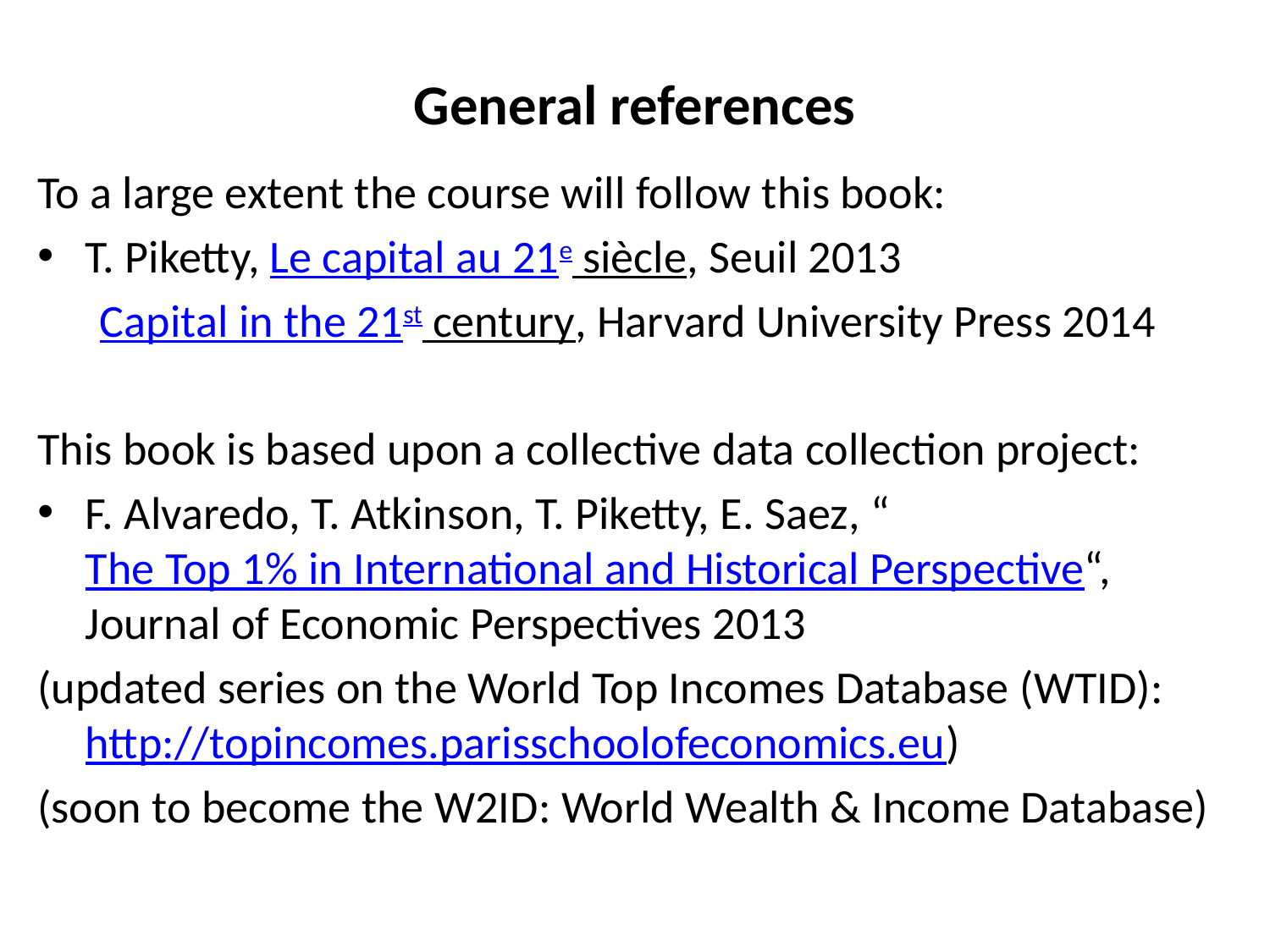

# General references
To a large extent the course will follow this book:
T. Piketty, Le capital au 21e siècle, Seuil 2013
      Capital in the 21st century, Harvard University Press 2014

This book is based upon a collective data collection project:
F. Alvaredo, T. Atkinson, T. Piketty, E. Saez, “The Top 1% in International and Historical Perspective“, Journal of Economic Perspectives 2013
(updated series on the World Top Incomes Database (WTID): http://topincomes.parisschoolofeconomics.eu)
(soon to become the W2ID: World Wealth & Income Database)